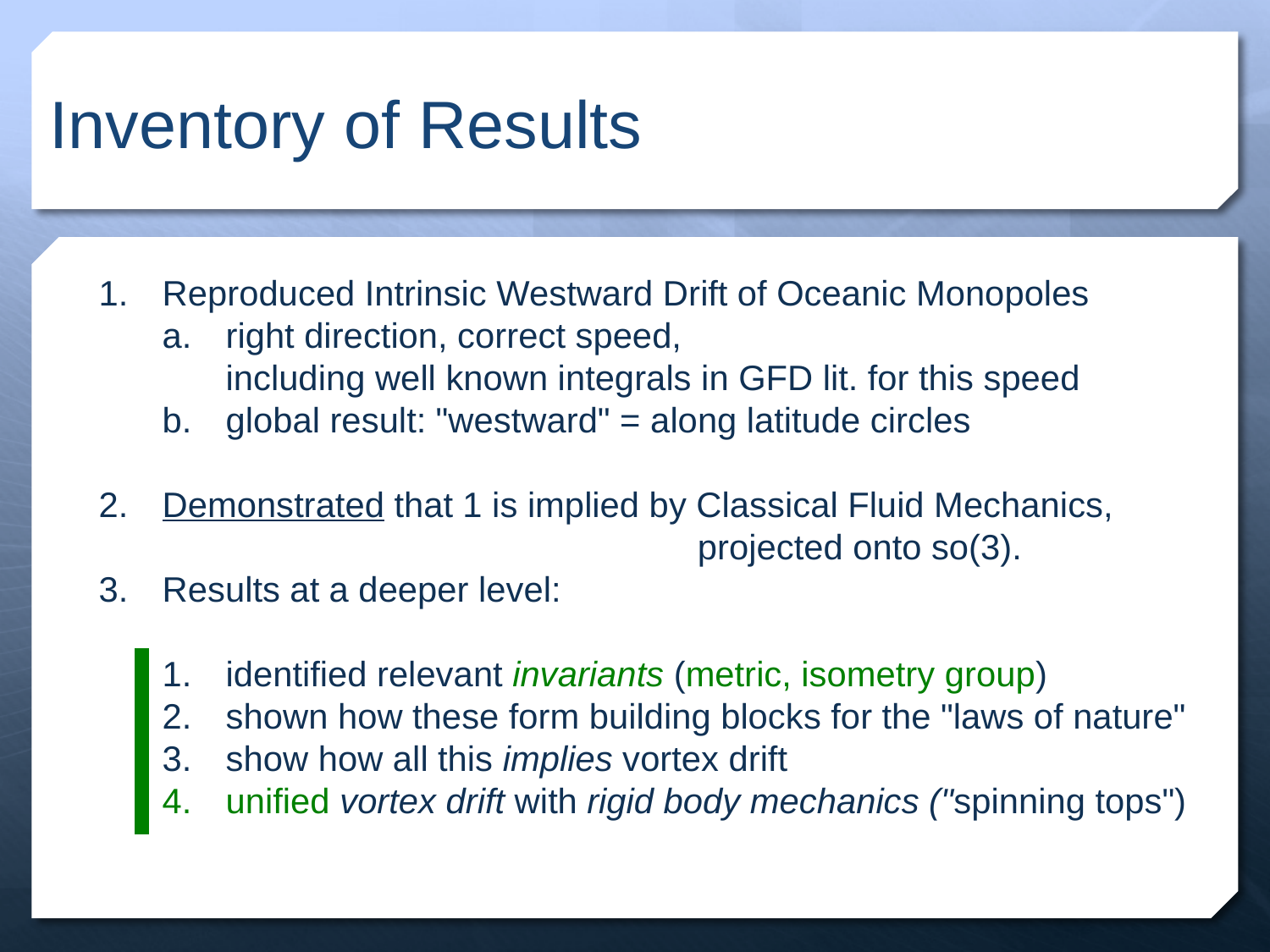

# Inventory of Results
Reproduced Intrinsic Westward Drift of Oceanic Monopoles
right direction, correct speed,
including well known integrals in GFD lit. for this speed
global result: "westward" = along latitude circles
Demonstrated that 1 is implied by Classical Fluid Mechanics,
                                                       projected onto so(3).
Results at a deeper level:
identified relevant invariants (metric, isometry group)
shown how these form building blocks for the "laws of nature"
show how all this implies vortex drift
unified vortex drift with rigid body mechanics ("spinning tops")